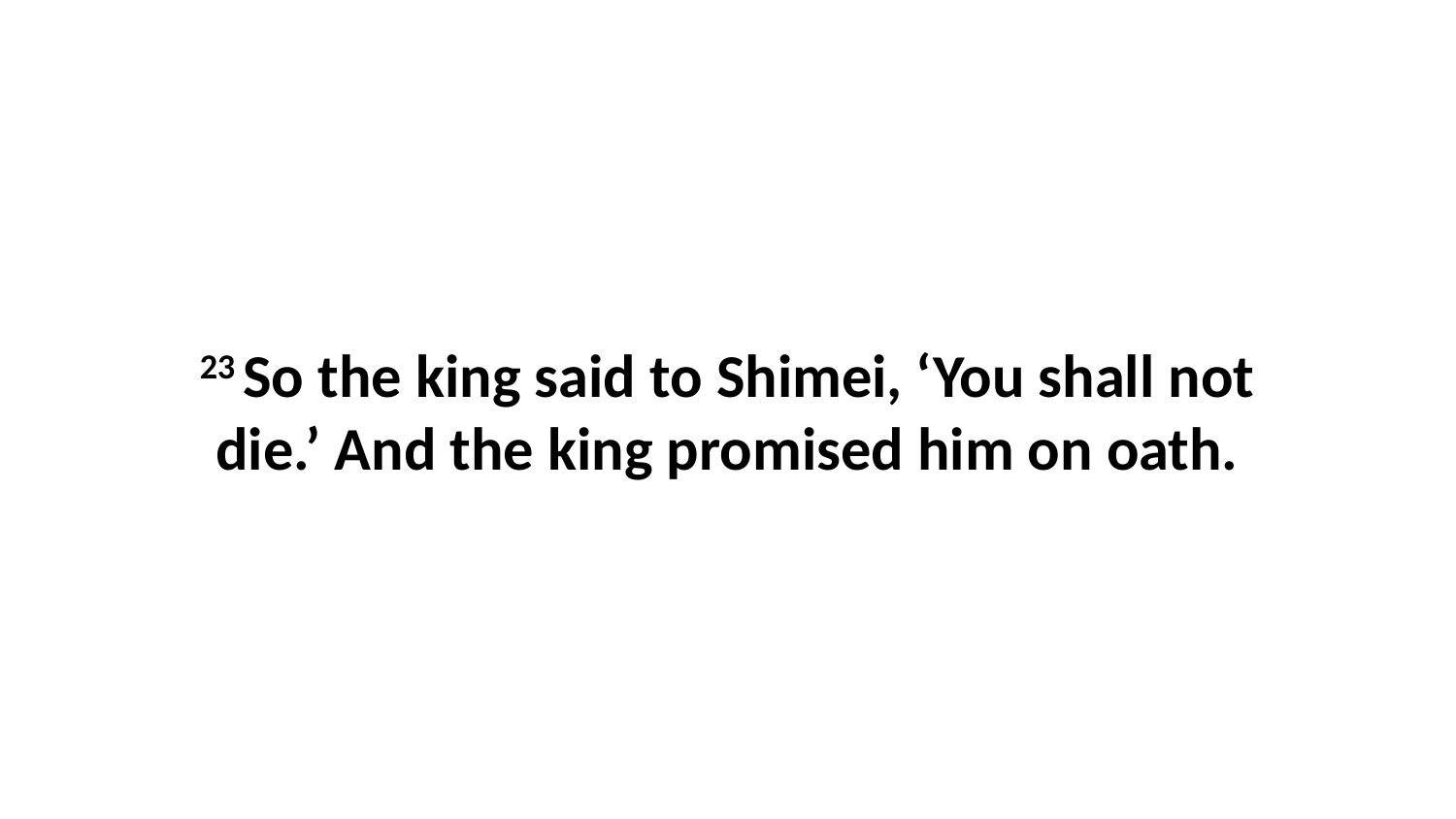

23 So the king said to Shimei, ‘You shall not die.’ And the king promised him on oath.